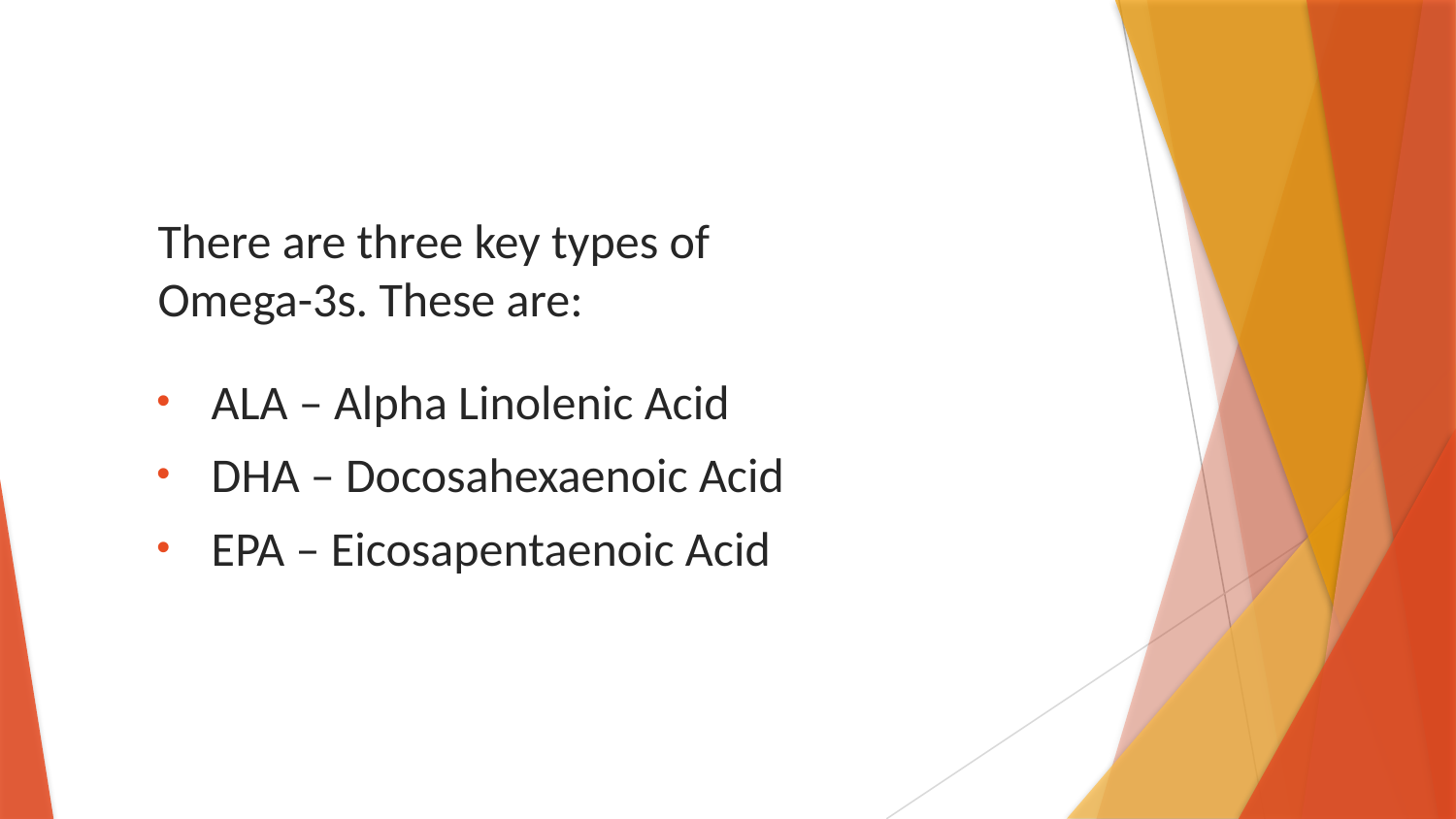

There are three key types of Omega-3s. These are:
ALA – Alpha Linolenic Acid
DHA – Docosahexaenoic Acid
EPA – Eicosapentaenoic Acid